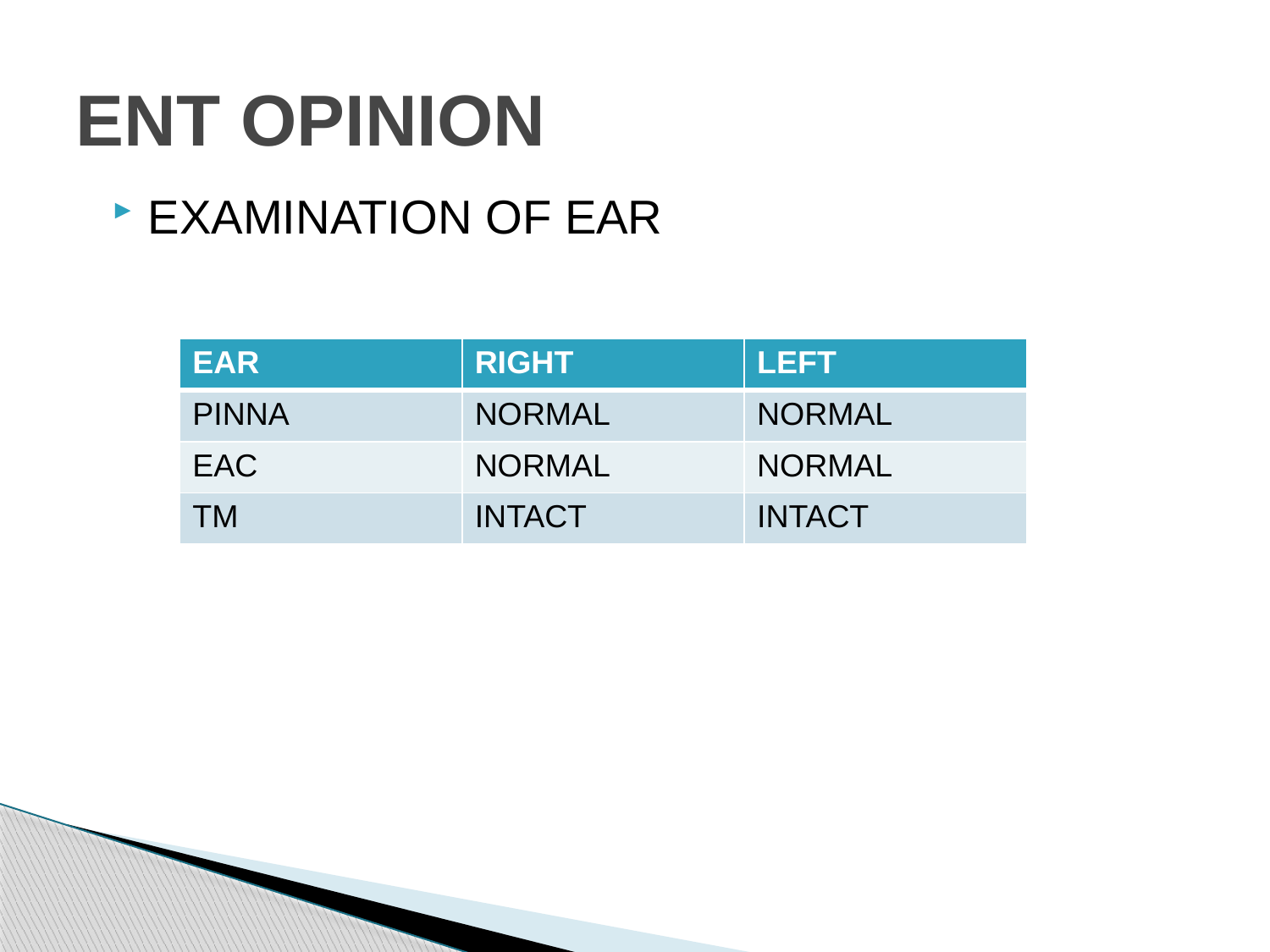

# ENT OPINION
EXAMINATION OF EAR
| EAR | RIGHT | LEFT |
| --- | --- | --- |
| PINNA | NORMAL | NORMAL |
| EAC | NORMAL | NORMAL |
| TM | INTACT | INTACT |